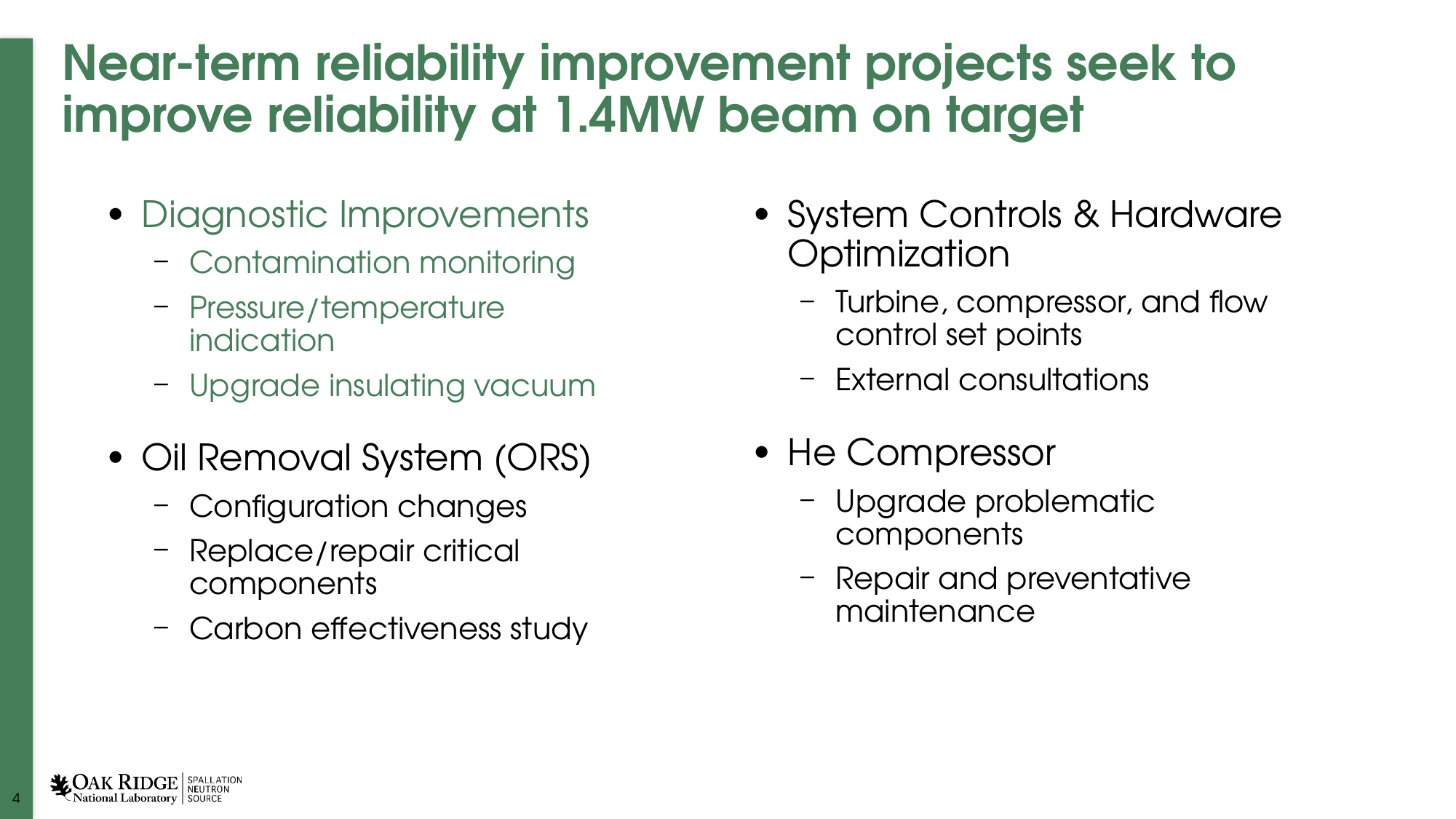

# Near-term reliability improvement projects seek to improve reliability at 1.4MW beam on target
Diagnostic Improvements
Contamination monitoring
Pressure/temperature indication
Upgrade insulating vacuum

System Controls & Hardware Optimization
Turbine, compressor, and flow control set points
External consultations

He Compressor
Upgrade problematic components
Repair and preventative maintenance
Oil Removal System (ORS)
Configuration changes
Replace/repair critical components
Carbon effectiveness study